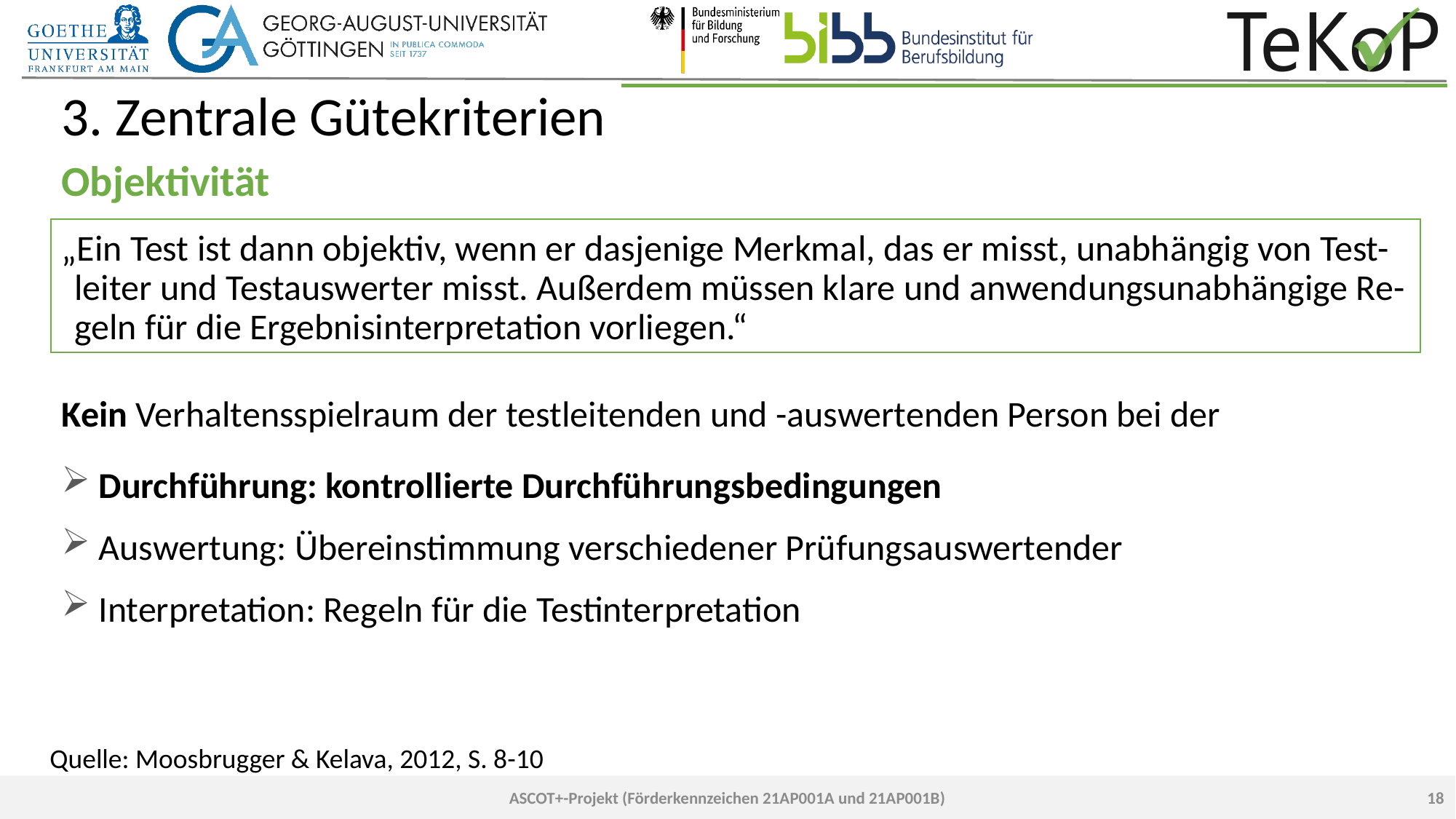

# 3. Zentrale Gütekriterien
Objektivität
„Ein Test ist dann objektiv, wenn er dasjenige Merkmal, das er misst, unabhängig von Test-leiter und Testauswerter misst. Außerdem müssen klare und anwendungsunabhängige Re-geln für die Ergebnisinterpretation vorliegen.“

Kein Verhaltensspielraum der testleitenden und -auswertenden Person bei der
 Durchführung: kontrollierte Durchführungsbedingungen
 Auswertung: Übereinstimmung verschiedener Prüfungsauswertender
 Interpretation: Regeln für die Testinterpretation

Quelle: Moosbrugger & Kelava, 2012, S. 8-10
18
ASCOT+-Projekt (Förderkennzeichen 21AP001A und 21AP001B)